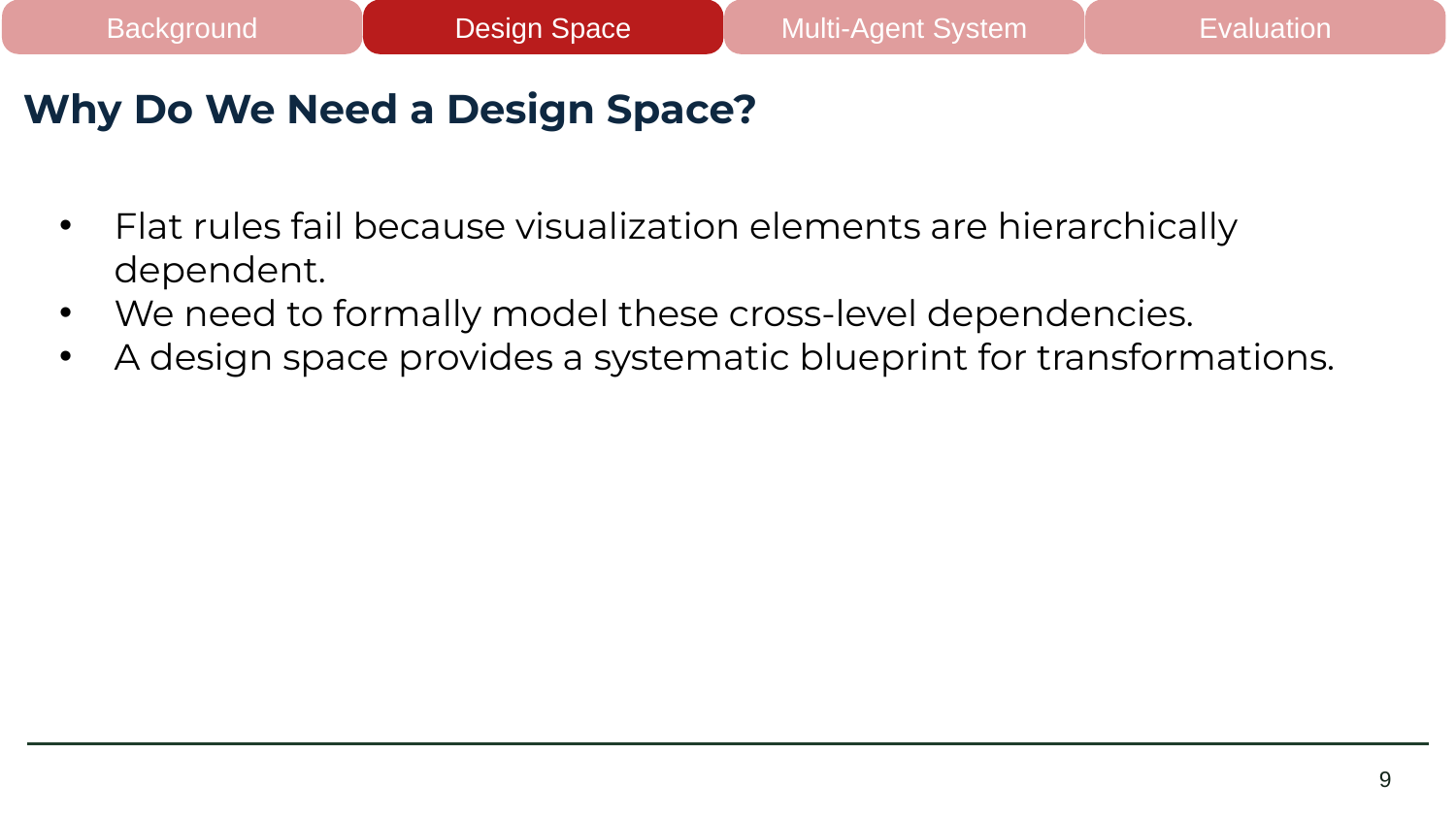

Background
Design Space
Multi-Agent System
Evaluation
# Why Do We Need a Design Space?
Flat rules fail because visualization elements are hierarchically dependent.
We need to formally model these cross-level dependencies.
A design space provides a systematic blueprint for transformations.

9